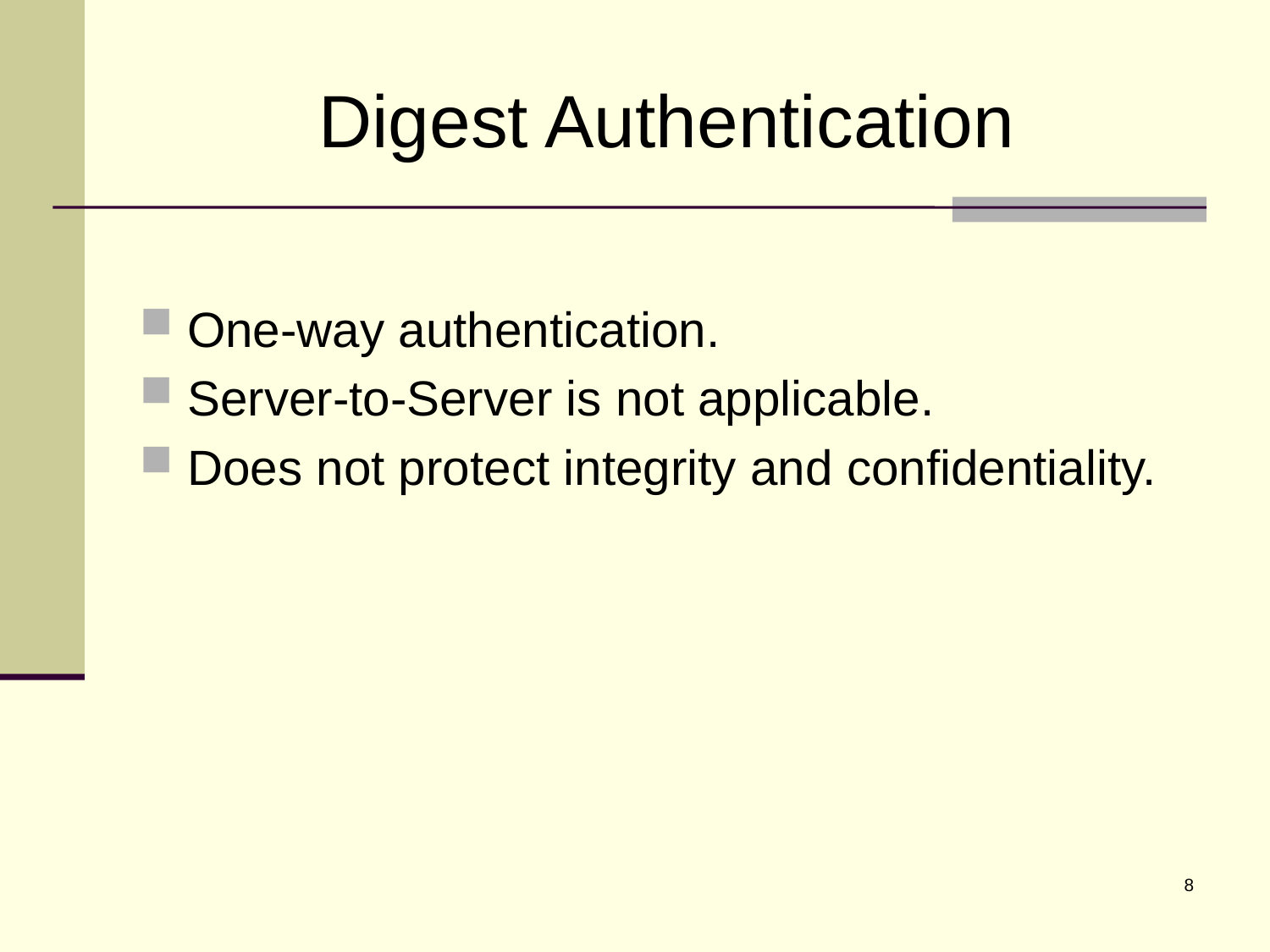

# Digest Authentication

One-way authentication.
Server-to-Server is not applicable.
Does not protect integrity and confidentiality.

8